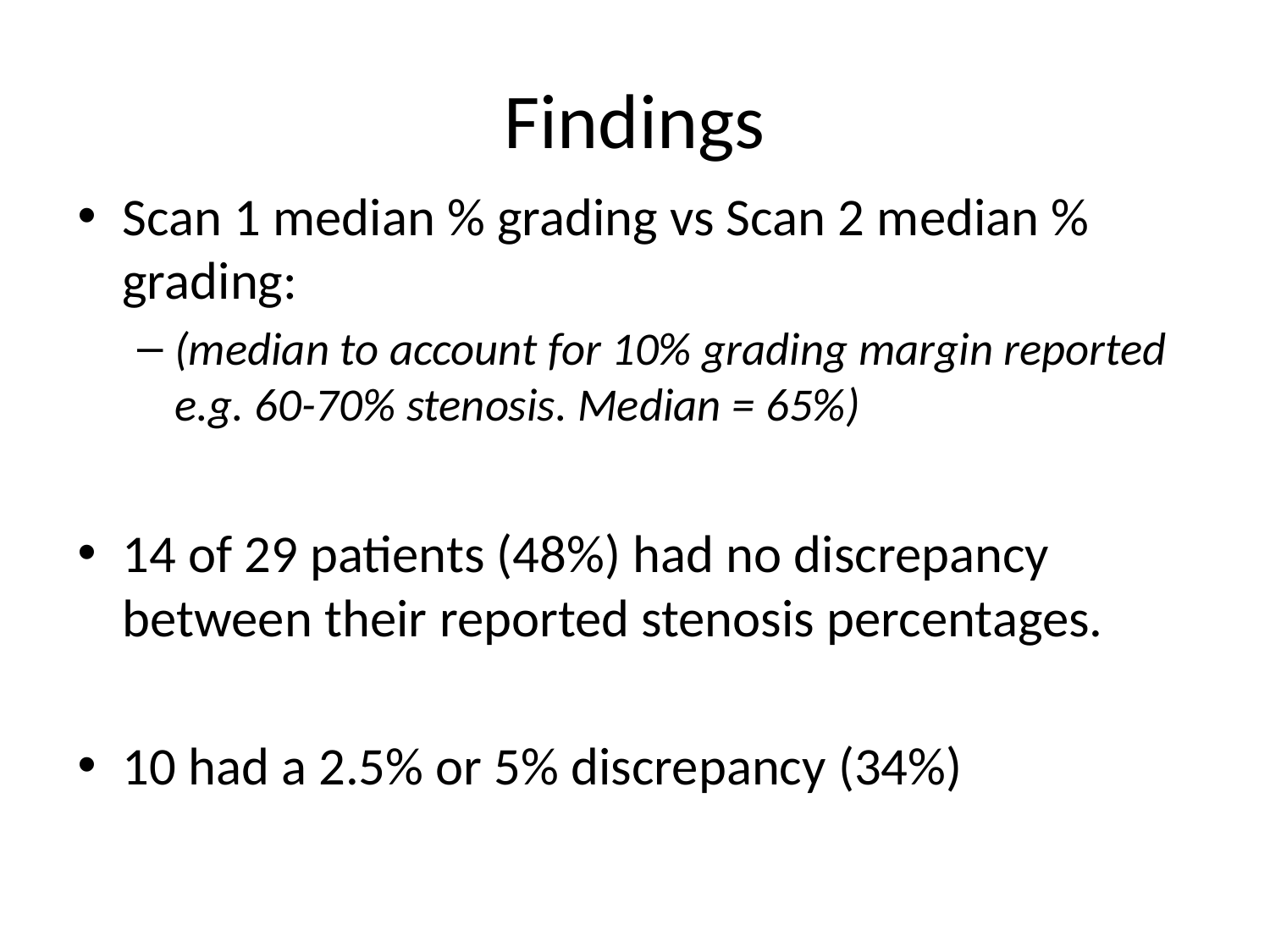

# Findings
Scan 1 median % grading vs Scan 2 median % grading:
(median to account for 10% grading margin reported e.g. 60-70% stenosis. Median = 65%)

14 of 29 patients (48%) had no discrepancy between their reported stenosis percentages.

10 had a 2.5% or 5% discrepancy (34%)